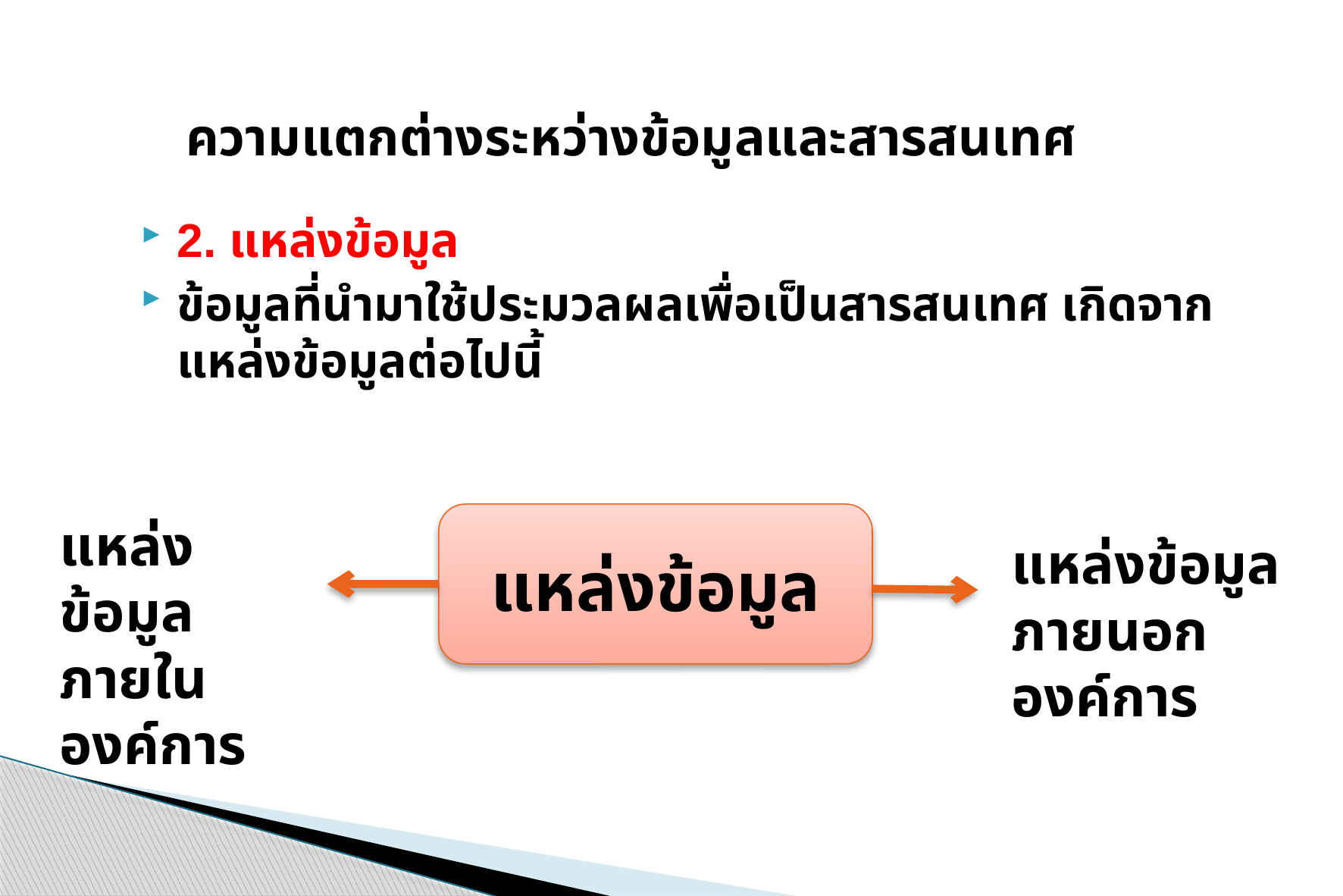

# ความแตกต่างระหว่างข้อมูลและสารสนเทศ
2. แหล่งข้อมูล
ข้อมูลที่นำมาใช้ประมวลผลเพื่อเป็นสารสนเทศ เกิดจากแหล่งข้อมูลต่อไปนี้

แหล่งข้อมูลภายในองค์การ
แหล่งข้อมูล
แหล่งข้อมูลภายนอกองค์การ